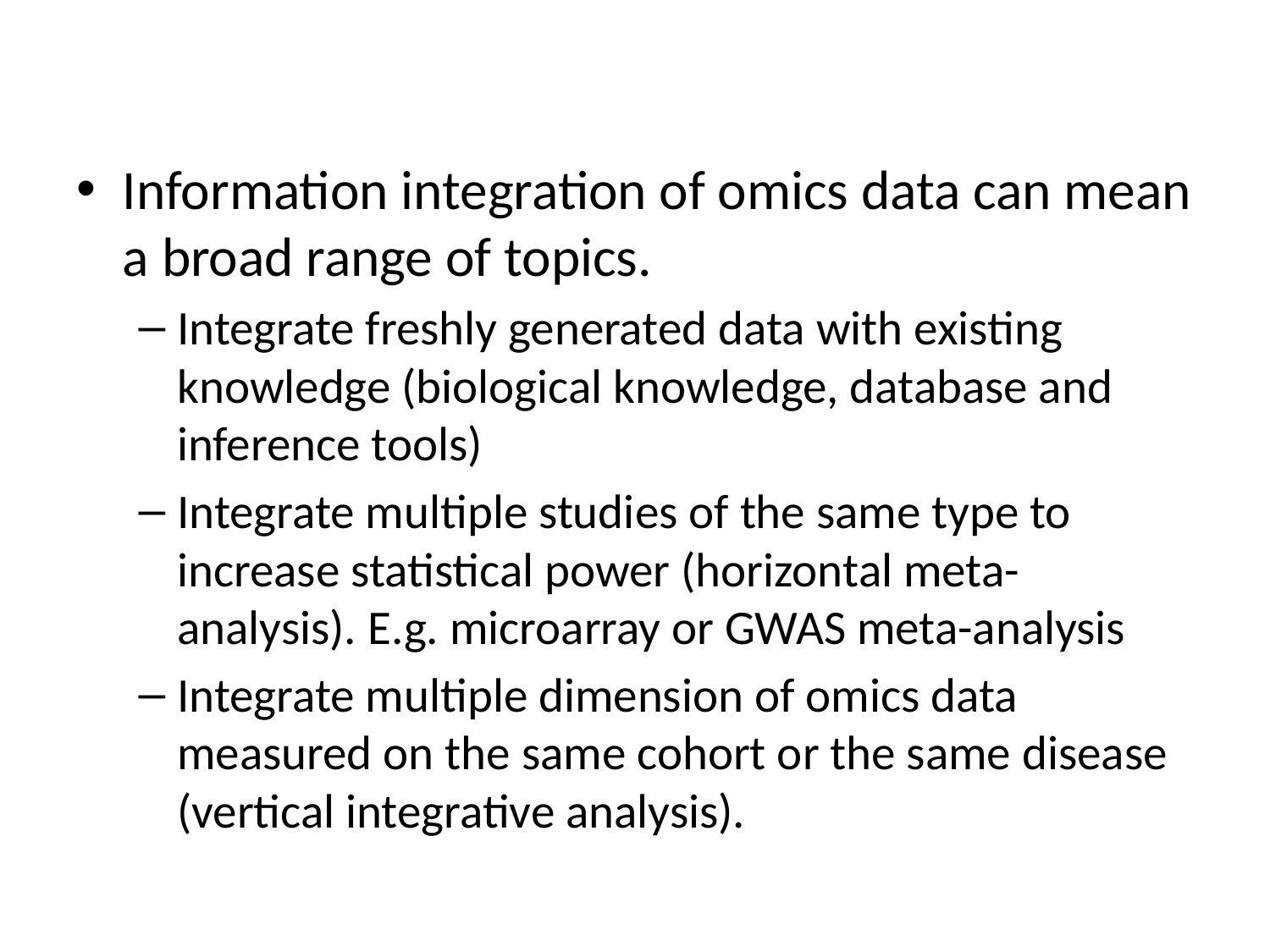

Information integration of omics data can mean a broad range of topics.
Integrate freshly generated data with existing knowledge (biological knowledge, database and inference tools)
Integrate multiple studies of the same type to increase statistical power (horizontal meta-analysis). E.g. microarray or GWAS meta-analysis
Integrate multiple dimension of omics data measured on the same cohort or the same disease (vertical integrative analysis).